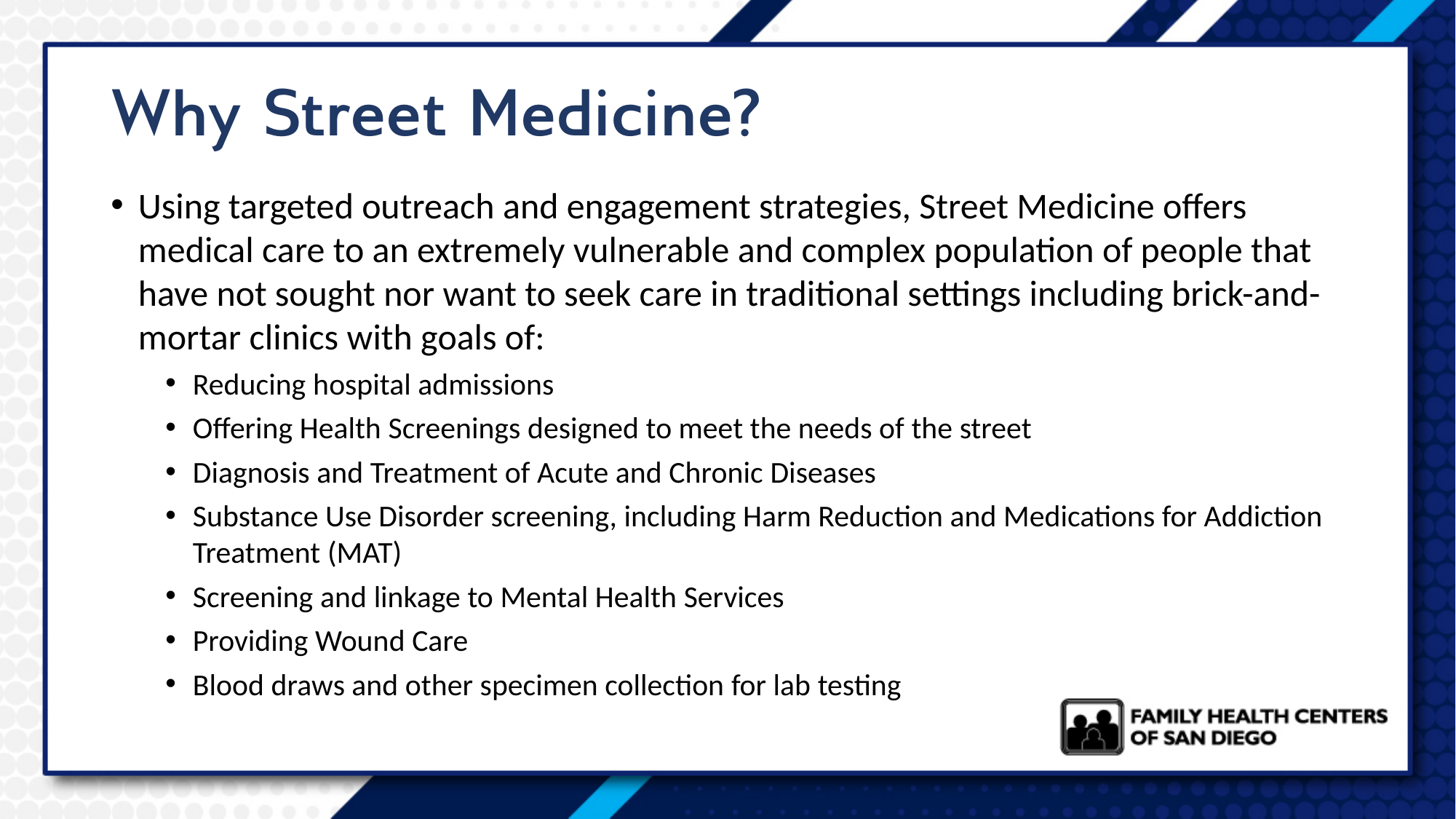

# Why Street Medicine?
Using targeted outreach and engagement strategies, Street Medicine offers medical care to an extremely vulnerable and complex population of people that have not sought nor want to seek care in traditional settings including brick-and-mortar clinics with goals of:​
Reducing hospital admissions​
Offering Health Screenings designed to meet the needs of the street​
Diagnosis and Treatment of Acute and Chronic Diseases​
Substance Use Disorder screening, including Harm Reduction and Medications for Addiction Treatment (MAT)​
Screening and linkage to Mental Health Services​
Providing Wound Care​
Blood draws and other specimen collection for lab testing